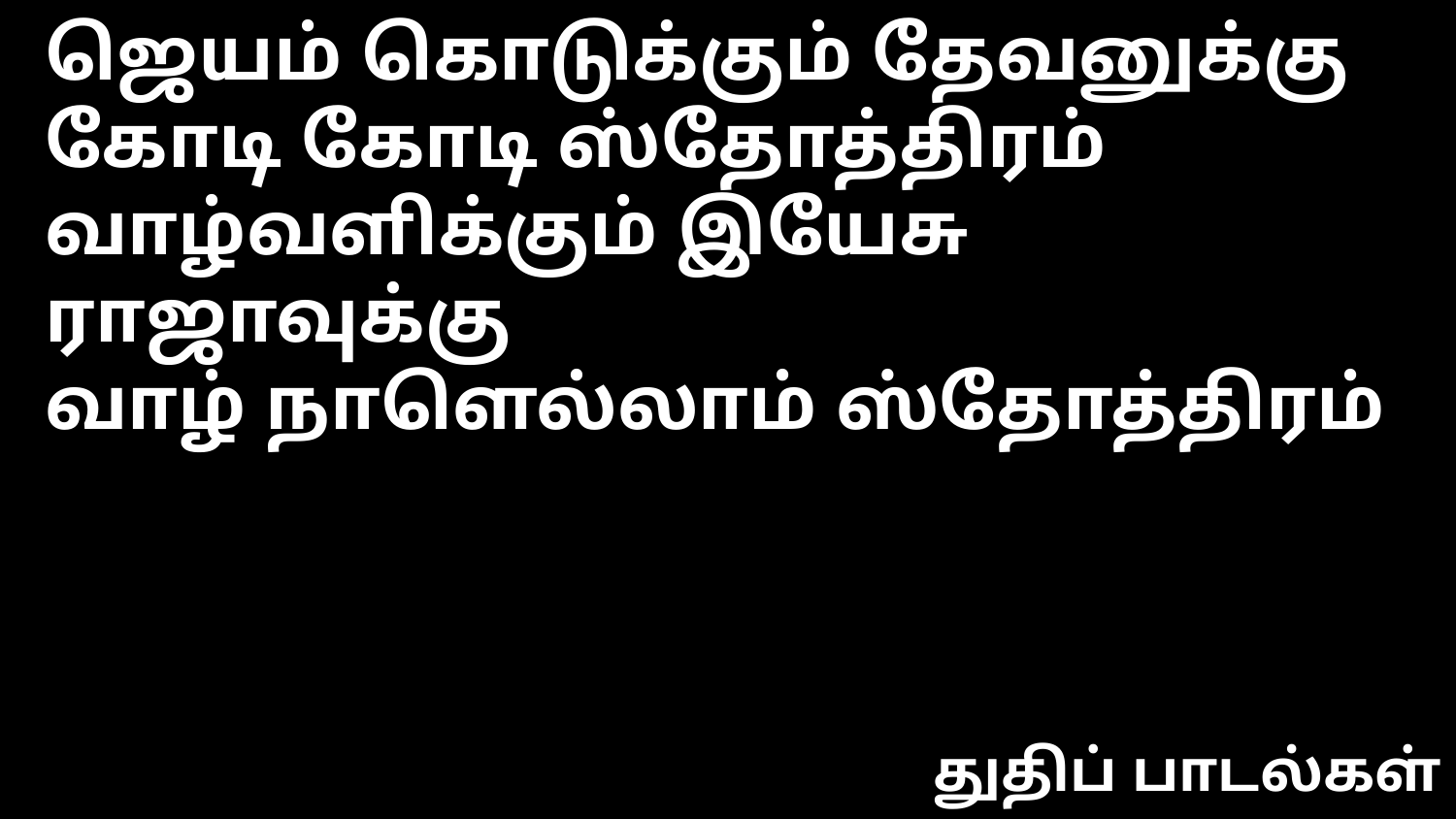

ஜெயம் கொடுக்கும் தேவனுக்கு
கோடி கோடி ஸ்தோத்திரம்
வாழ்வளிக்கும் இயேசு ராஜாவுக்கு
வாழ் நாளெல்லாம் ஸ்தோத்திரம்

துதிப் பாடல்கள்